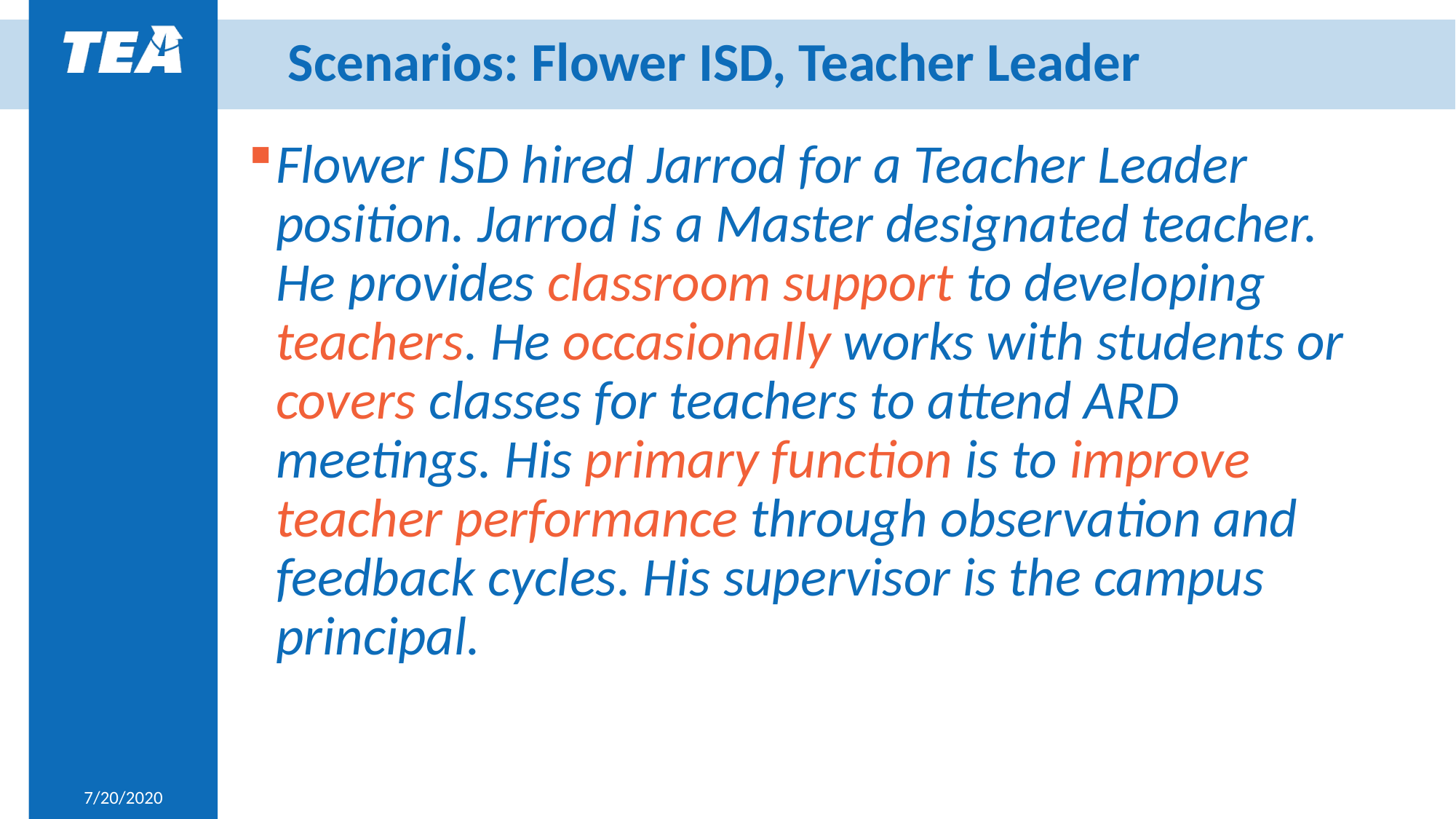

# Scenarios: Flower ISD, Teacher Leader
Flower ISD hired Jarrod for a Teacher Leader position. Jarrod is a Master designated teacher. He provides classroom support to developing teachers. He occasionally works with students or covers classes for teachers to attend ARD meetings. His primary function is to improve teacher performance through observation and feedback cycles. His supervisor is the campus principal.